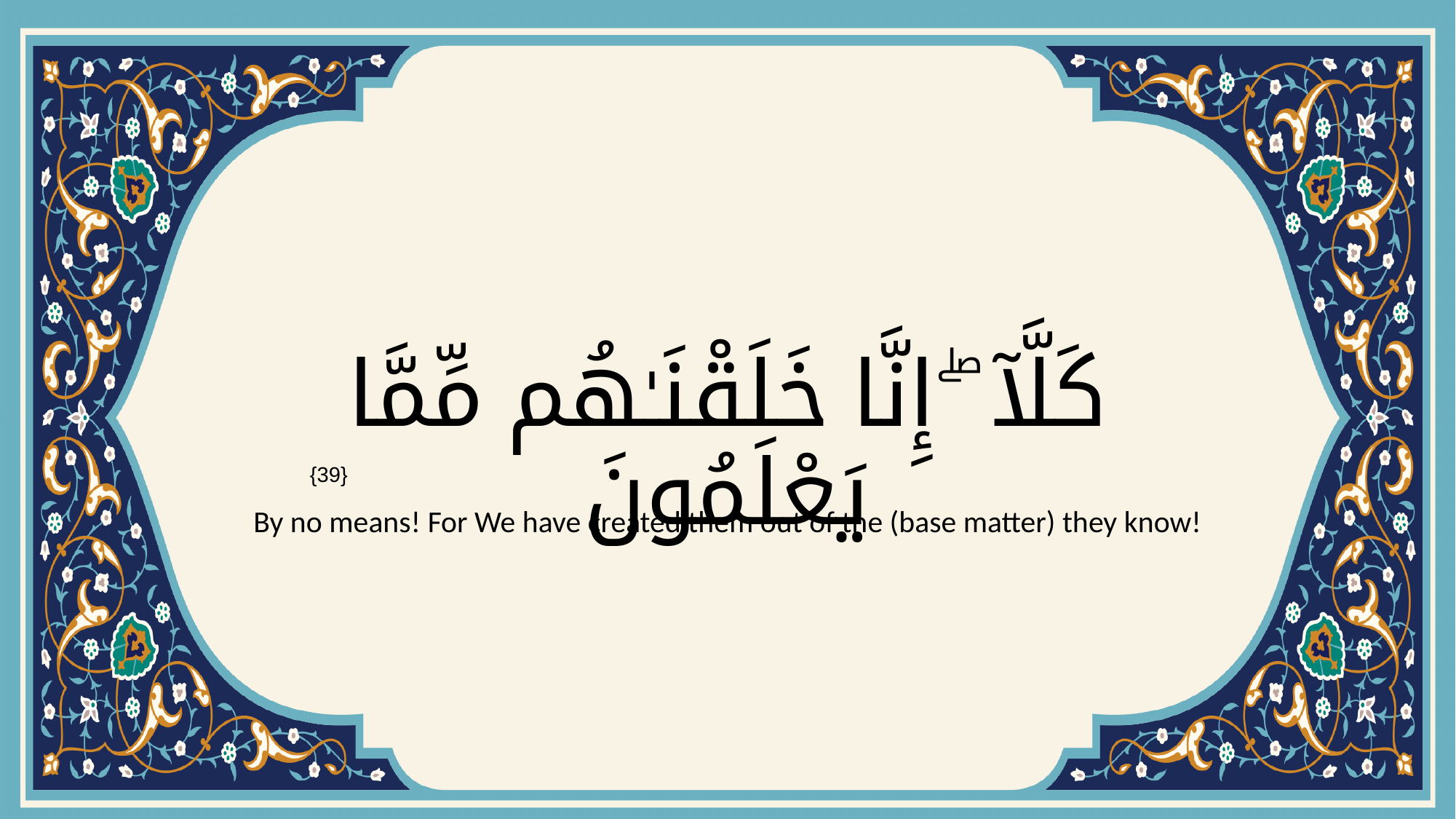

# كَلَّآ ۖ إِنَّا خَلَقْنَـٰهُم مِّمَّا يَعْلَمُونَ
{39}
By no means! For We have created them out of the (base matter) they know!